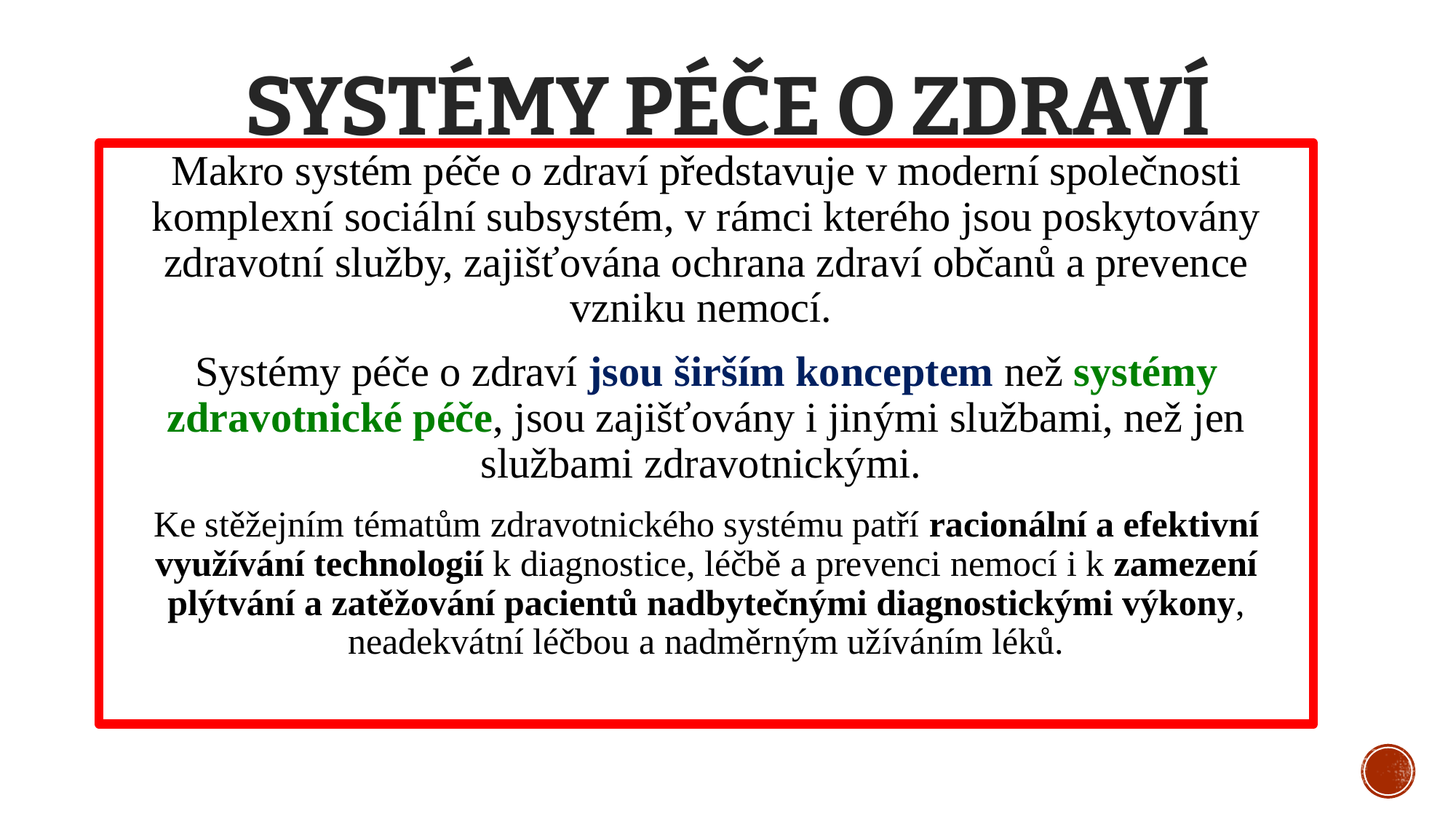

# Systémy péče o zdraví
Makro systém péče o zdraví představuje v moderní společnosti komplexní sociální subsystém, v rámci kterého jsou poskytovány zdravotní služby, zajišťována ochrana zdraví občanů a prevence vzniku nemocí.
Systémy péče o zdraví jsou širším konceptem než systémy zdravotnické péče, jsou zajišťovány i jinými službami, než jen službami zdravotnickými.
Ke stěžejním tématům zdravotnického systému patří racionální a efektivní využívání technologií k diagnostice, léčbě a prevenci nemocí i k zamezení plýtvání a zatěžování pacientů nadbytečnými diagnostickými výkony, neadekvátní léčbou a nadměrným užíváním léků.